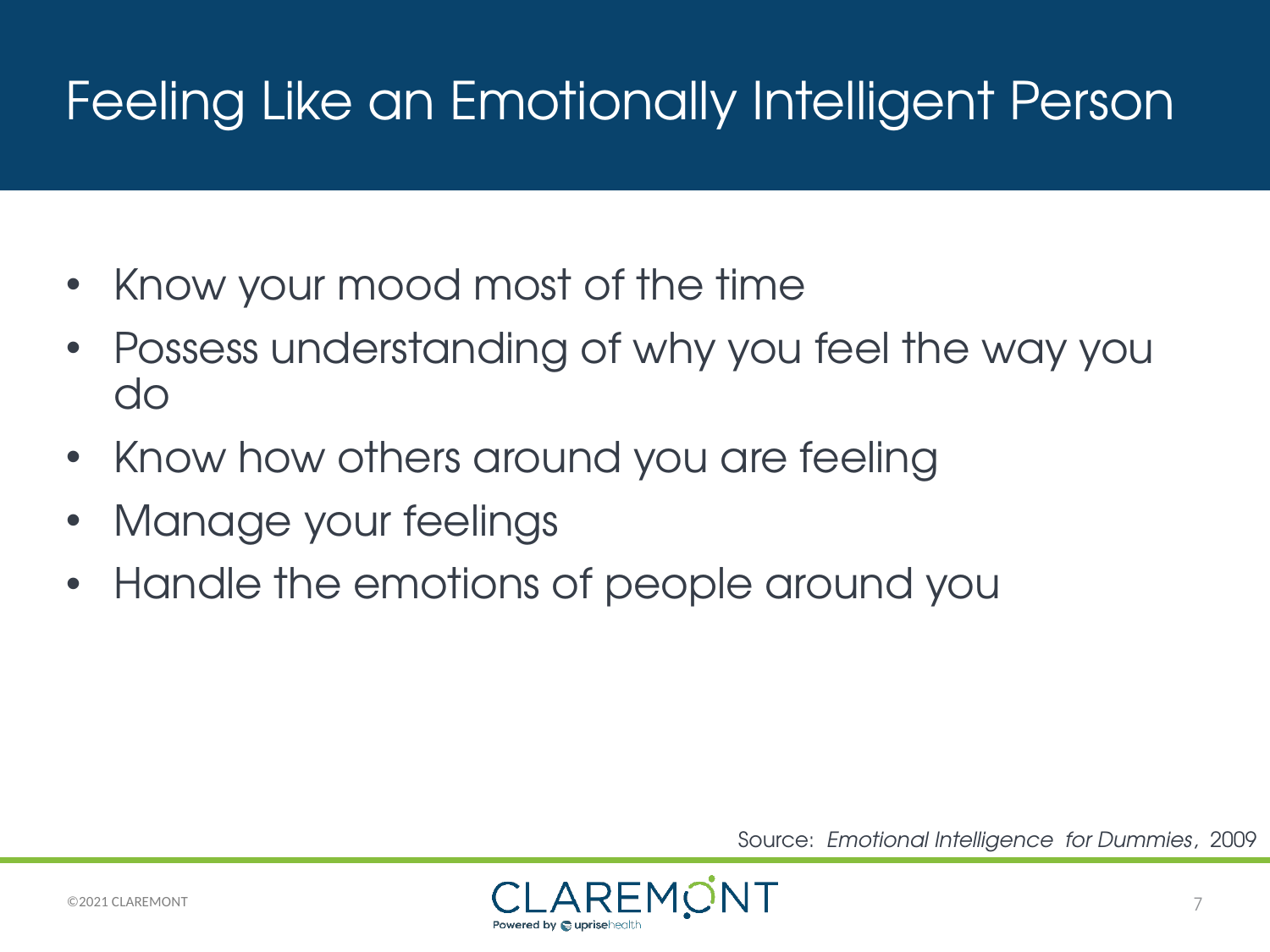

# Feeling Like an Emotionally Intelligent Person
Know your mood most of the time
Possess understanding of why you feel the way you do
Know how others around you are feeling
Manage your feelings
Handle the emotions of people around you
Source:  Emotional Intelligence  for Dummies,  2009
7